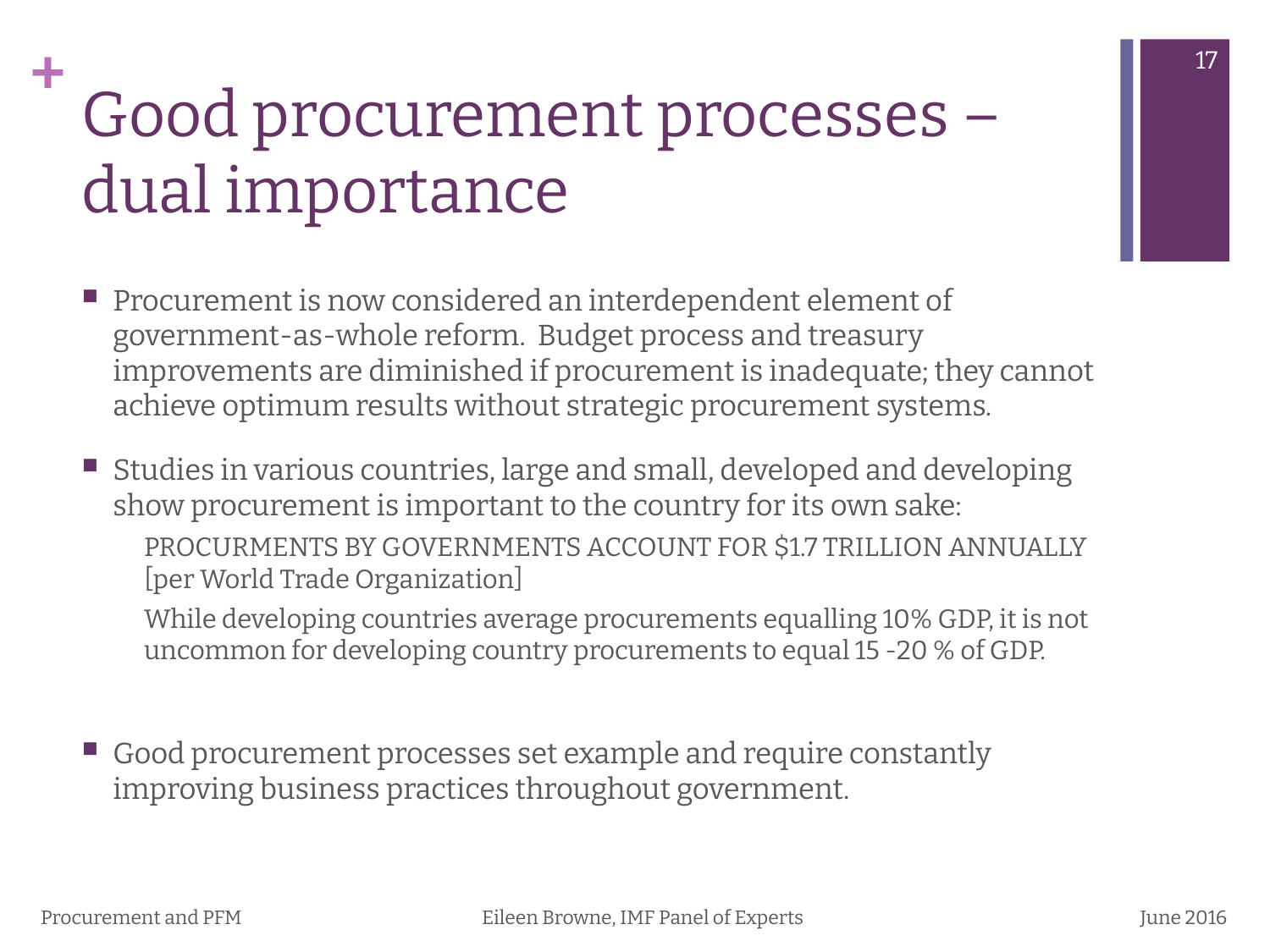

17
# Good procurement processes – dual importance
Procurement is now considered an interdependent element of government-as-whole reform.  Budget process and treasury improvements are diminished if procurement is inadequate; they cannot achieve optimum results without strategic procurement systems.
Studies in various countries, large and small, developed and developing show procurement is important to the country for its own sake:
PROCURMENTS BY GOVERNMENTS ACCOUNT FOR $1.7 TRILLION ANNUALLY [per World Trade Organization]
While developing countries average procurements equalling 10% GDP, it is not uncommon for developing country procurements to equal 15 -20 % of GDP.

Good procurement processes set example and require constantly improving business practices throughout government.

Procurement and PFM                                                               Eileen Browne, IMF Panel of Experts
June 2016